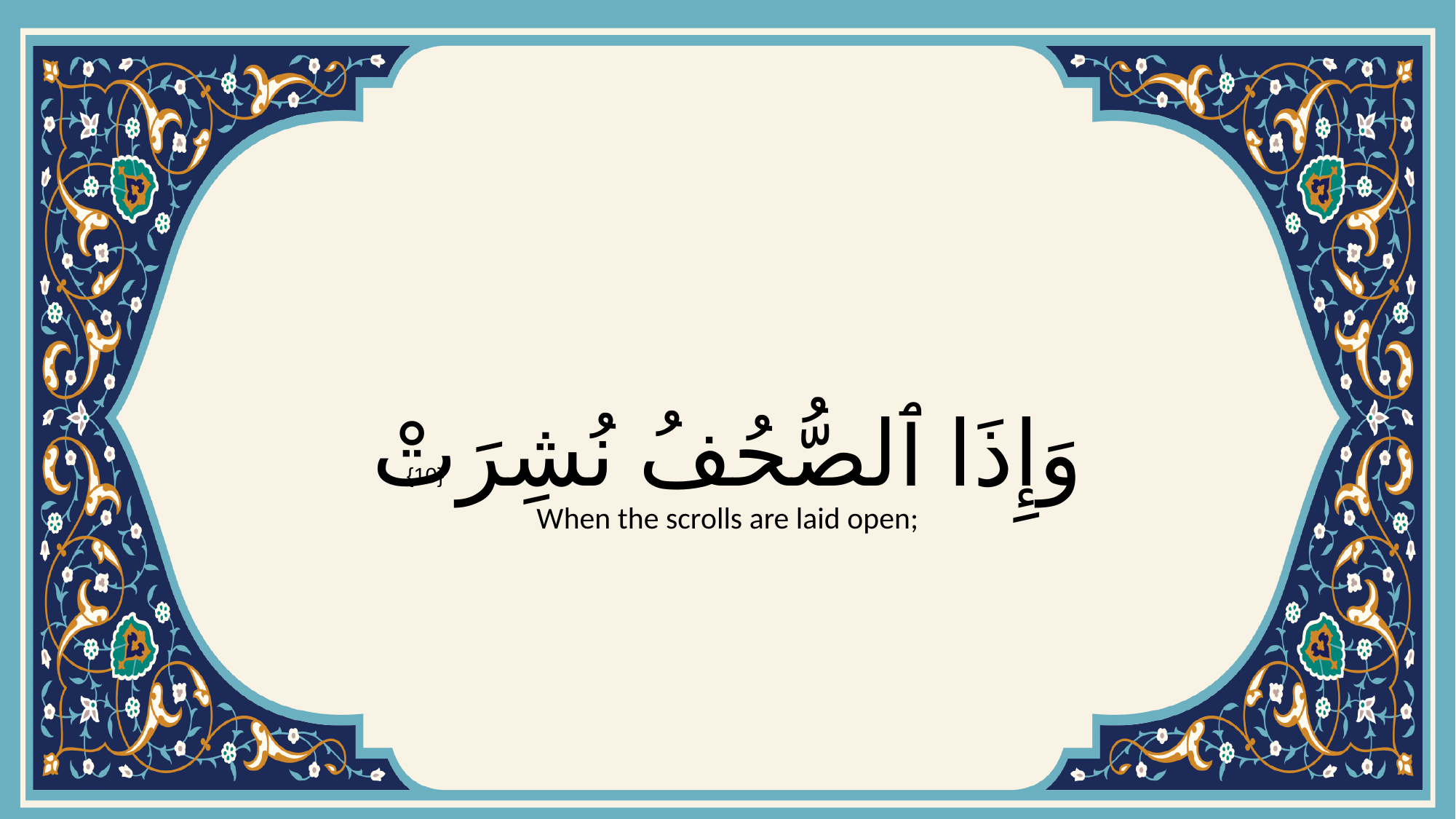

# وَإِذَا ٱلصُّحُفُ نُشِرَتْ
{10}
When the scrolls are laid open;